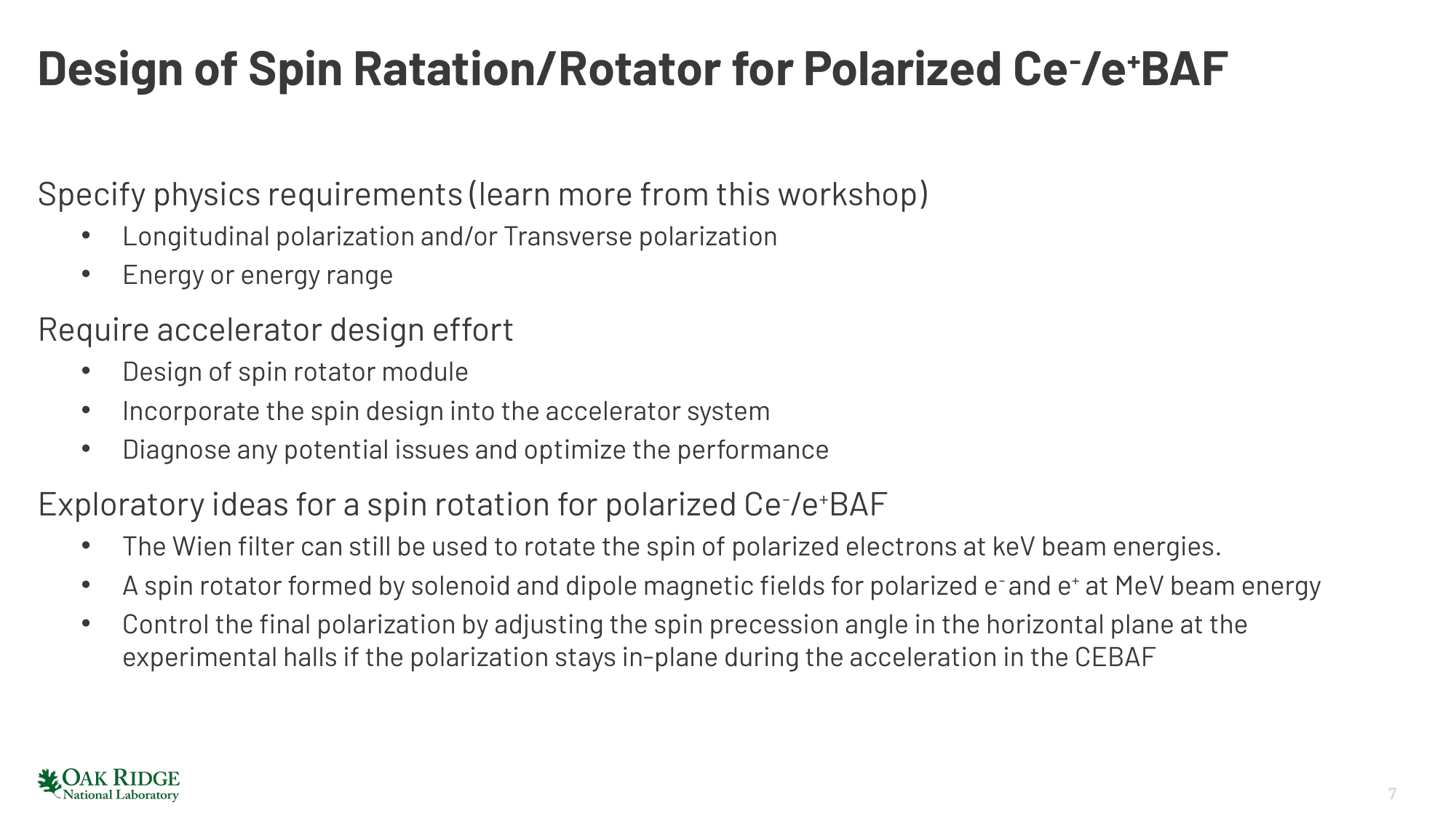

# Design of Spin Ratation/Rotator for Polarized Ce-/e+BAF
Specify physics requirements (learn more from this workshop)
Longitudinal polarization and/or Transverse polarization
Energy or energy range
Require accelerator design effort
Design of spin rotator module
Incorporate the spin design into the accelerator system
Diagnose any potential issues and optimize the performance
Exploratory ideas for a spin rotation for polarized Ce-/e+BAF
The Wien filter can still be used to rotate the spin of polarized electrons at keV beam energies.
A spin rotator formed by solenoid and dipole magnetic fields for polarized e- and e+ at MeV beam energy
Control the final polarization by adjusting the spin precession angle in the horizontal plane at the experimental halls if the polarization stays in-plane during the acceleration in the CEBAF